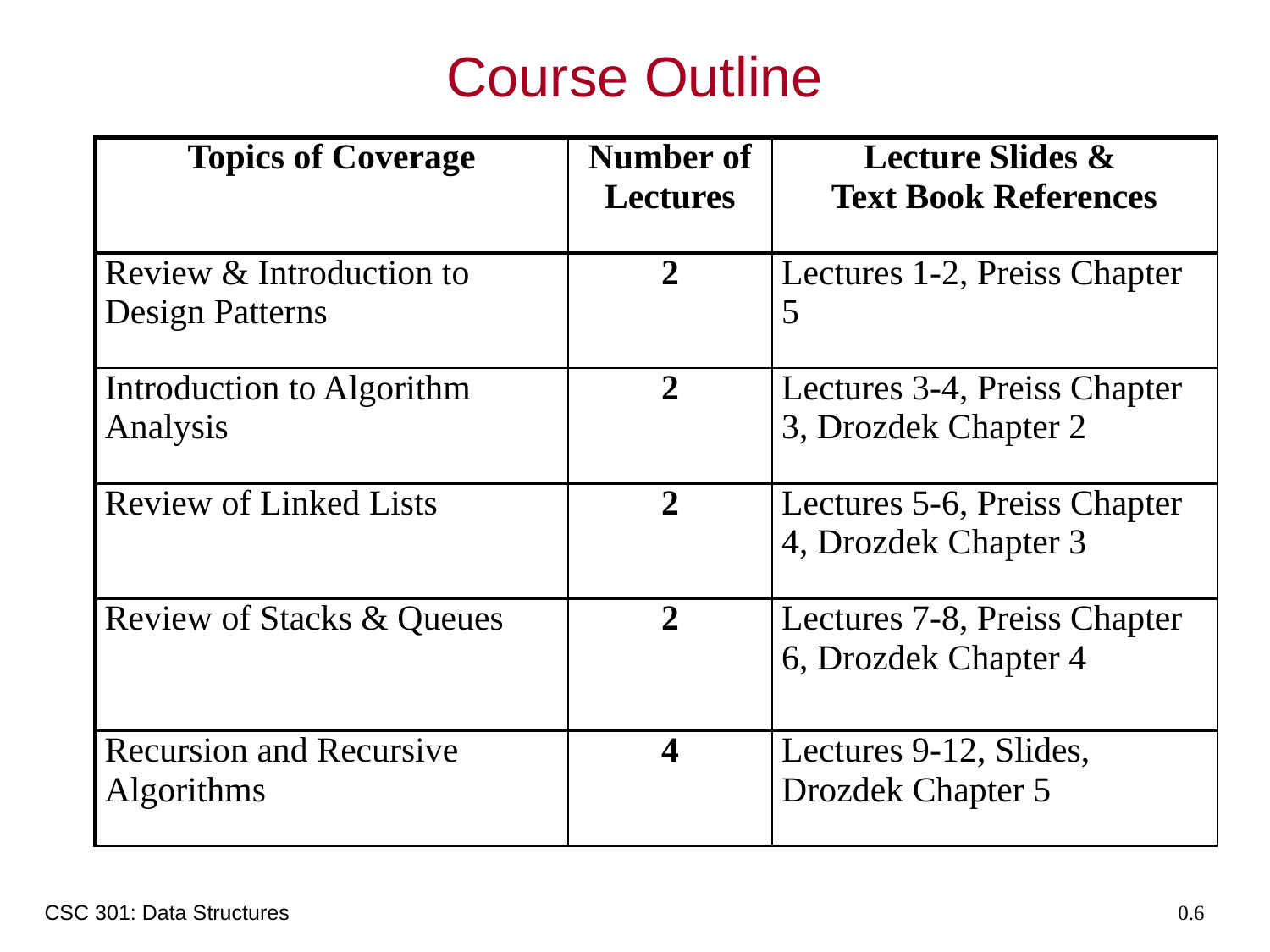

# Course Outline
| Topics of Coverage | Number of Lectures | Lecture Slides & Text Book References |
| --- | --- | --- |
| Review & Introduction to Design Patterns | 2 | Lectures 1-2, Preiss Chapter 5 |
| Introduction to Algorithm Analysis | 2 | Lectures 3-4, Preiss Chapter 3, Drozdek Chapter 2 |
| Review of Linked Lists | 2 | Lectures 5-6, Preiss Chapter 4, Drozdek Chapter 3 |
| Review of Stacks & Queues | 2 | Lectures 7-8, Preiss Chapter 6, Drozdek Chapter 4 |
| Recursion and Recursive Algorithms | 4 | Lectures 9-12, Slides, Drozdek Chapter 5 |
CSC 301: Data Structures
0.6